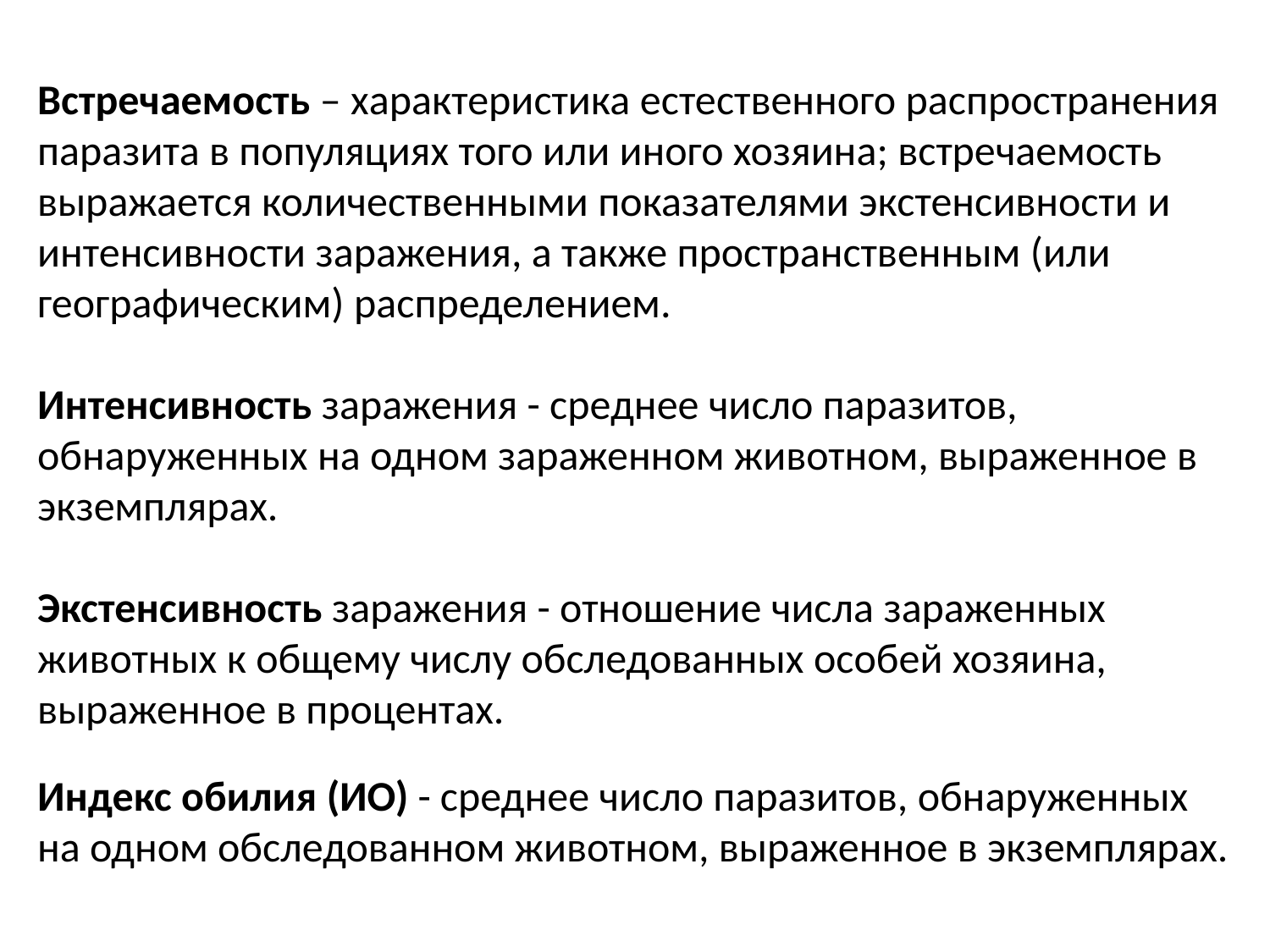

Встречаемость – характеристика естественного распространения паразита в популяциях того или иного хозяина; встречаемость выражается количественными показателями экстенсивности и интенсивности заражения, а также пространственным (или географическим) распределением.

Интенсивность заражения - среднее число паразитов, обнаруженных на одном зараженном животном, выраженное в экземплярах.

Экстенсивность заражения - отношение числа зараженных животных к общему числу обследованных особей хозяина, выраженное в процентах.
Индекс обилия (ИО) - среднее число паразитов, обнаруженных на одном обследованном животном, выраженное в экземплярах.